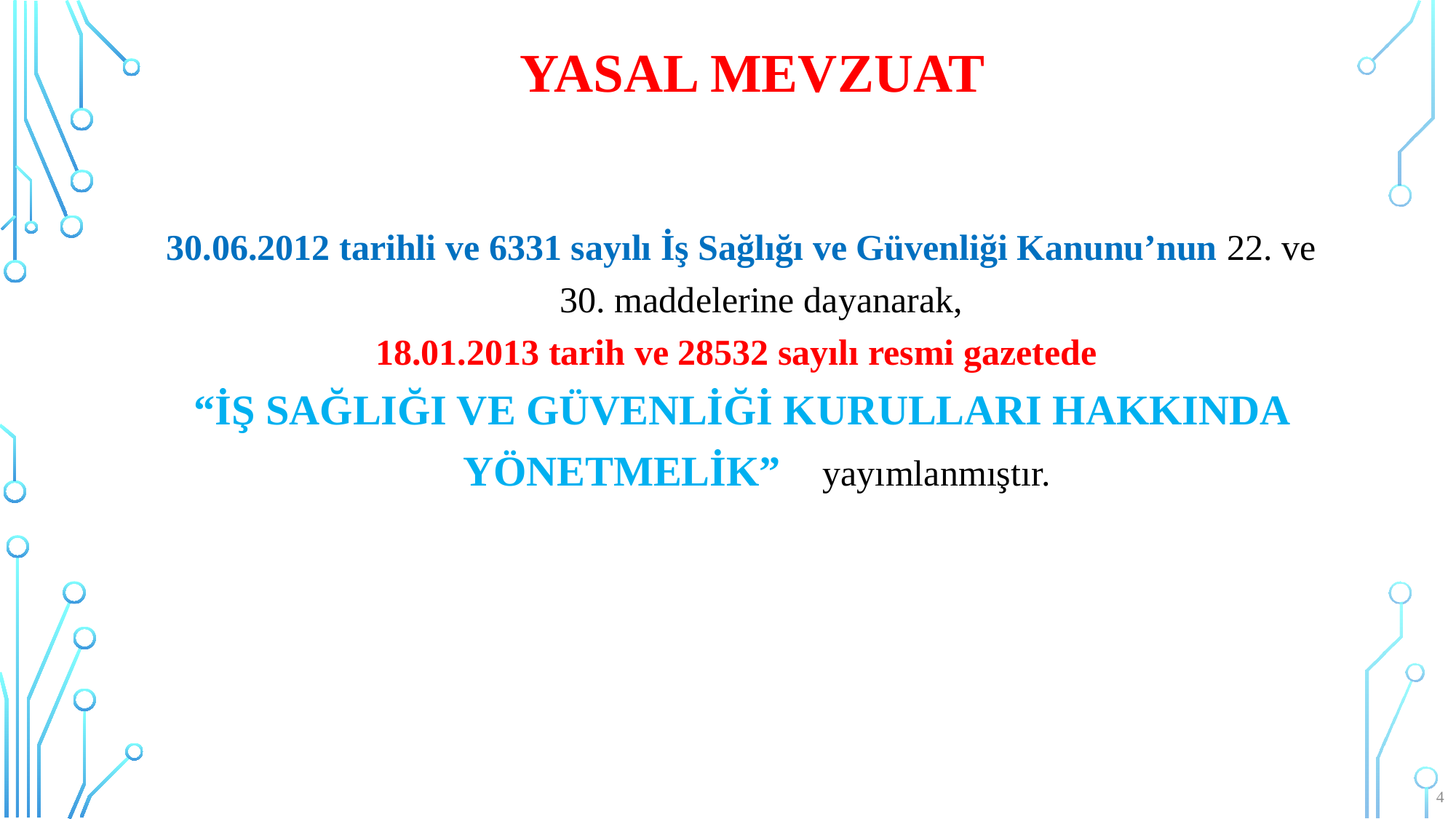

# Yasal mevzuat
30.06.2012 tarihli ve 6331 sayılı İş Sağlığı ve Güvenliği Kanunu’nun 22. ve 30. maddelerine dayanarak,
18.01.2013 tarih ve 28532 sayılı resmi gazetede
“İŞ SAĞLIĞI VE GÜVENLİĞİ KURULLARI HAKKINDA YÖNETMELİK”    yayımlanmıştır.
4